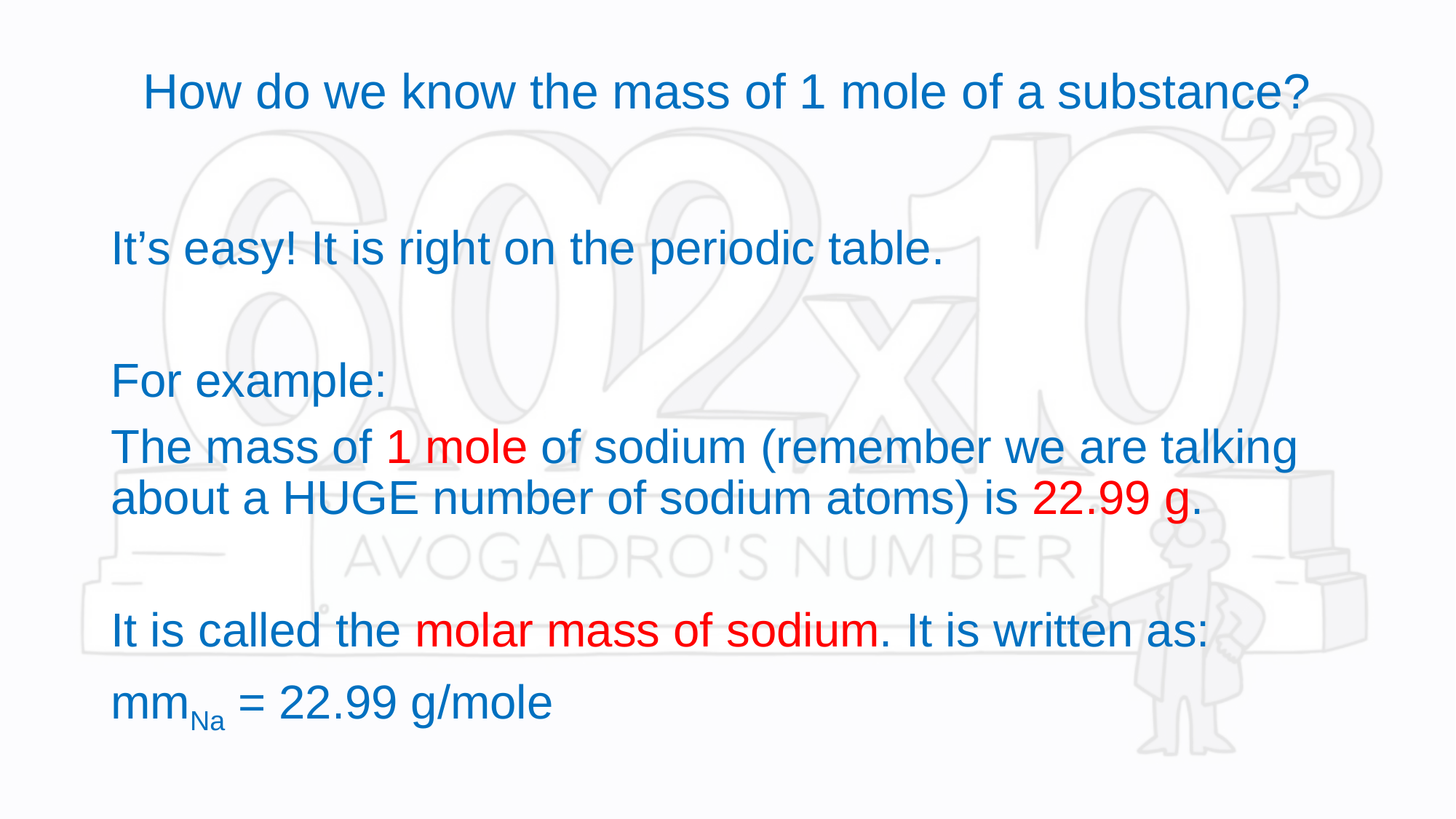

# How do we know the mass of 1 mole of a substance?
It’s easy! It is right on the periodic table.

For example:
The mass of 1 mole of sodium (remember we are talking about a HUGE number of sodium atoms) is 22.99 g.

It is called the molar mass of sodium. It is written as:
mmNa = 22.99 g/mole